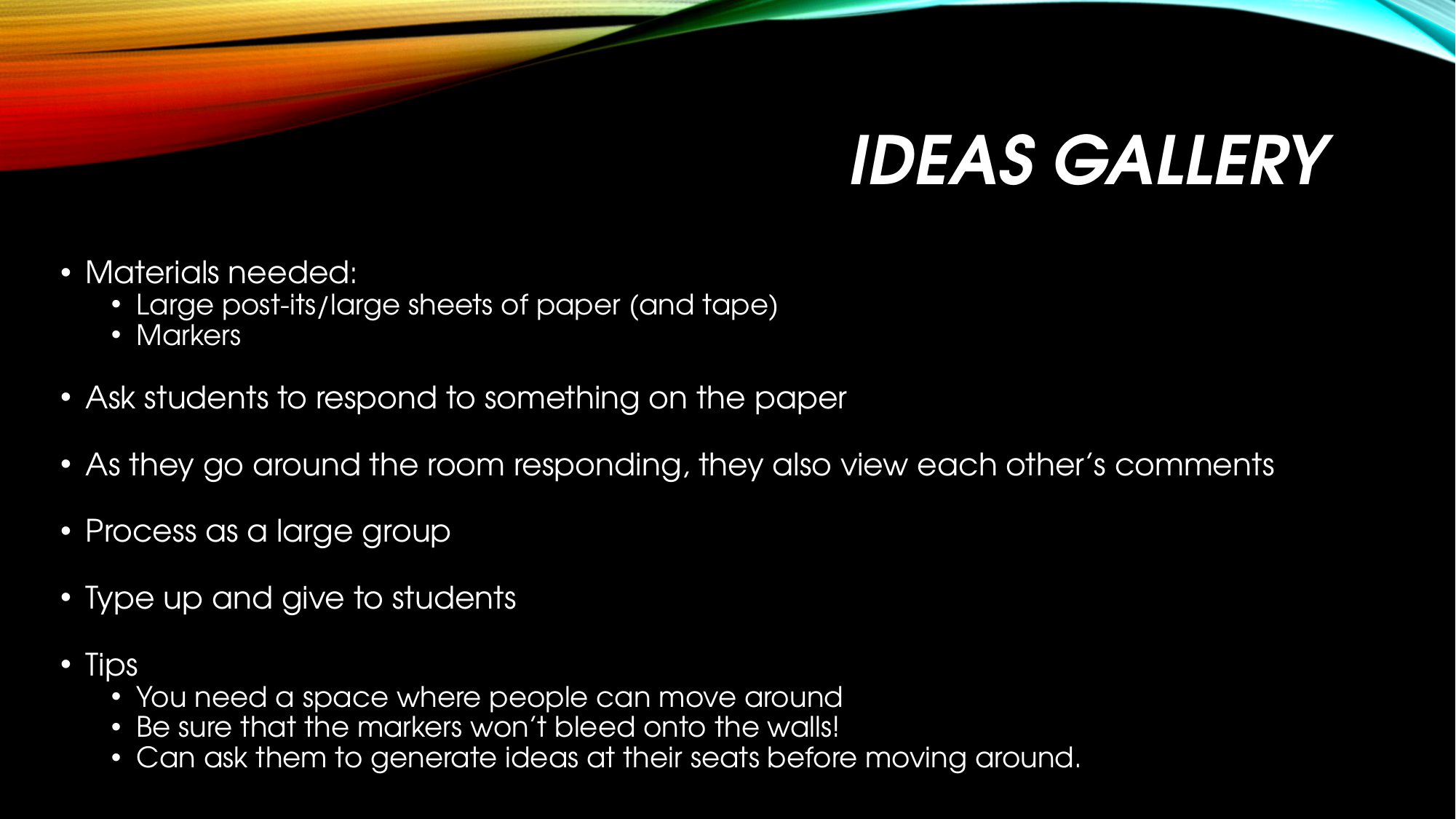

# Ideas gallery
Materials needed:
Large post-its/large sheets of paper (and tape)
Markers

Ask students to respond to something on the paper

As they go around the room responding, they also view each other’s comments

Process as a large group

Type up and give to students

Tips
You need a space where people can move around
Be sure that the markers won’t bleed onto the walls!
Can ask them to generate ideas at their seats before moving around.